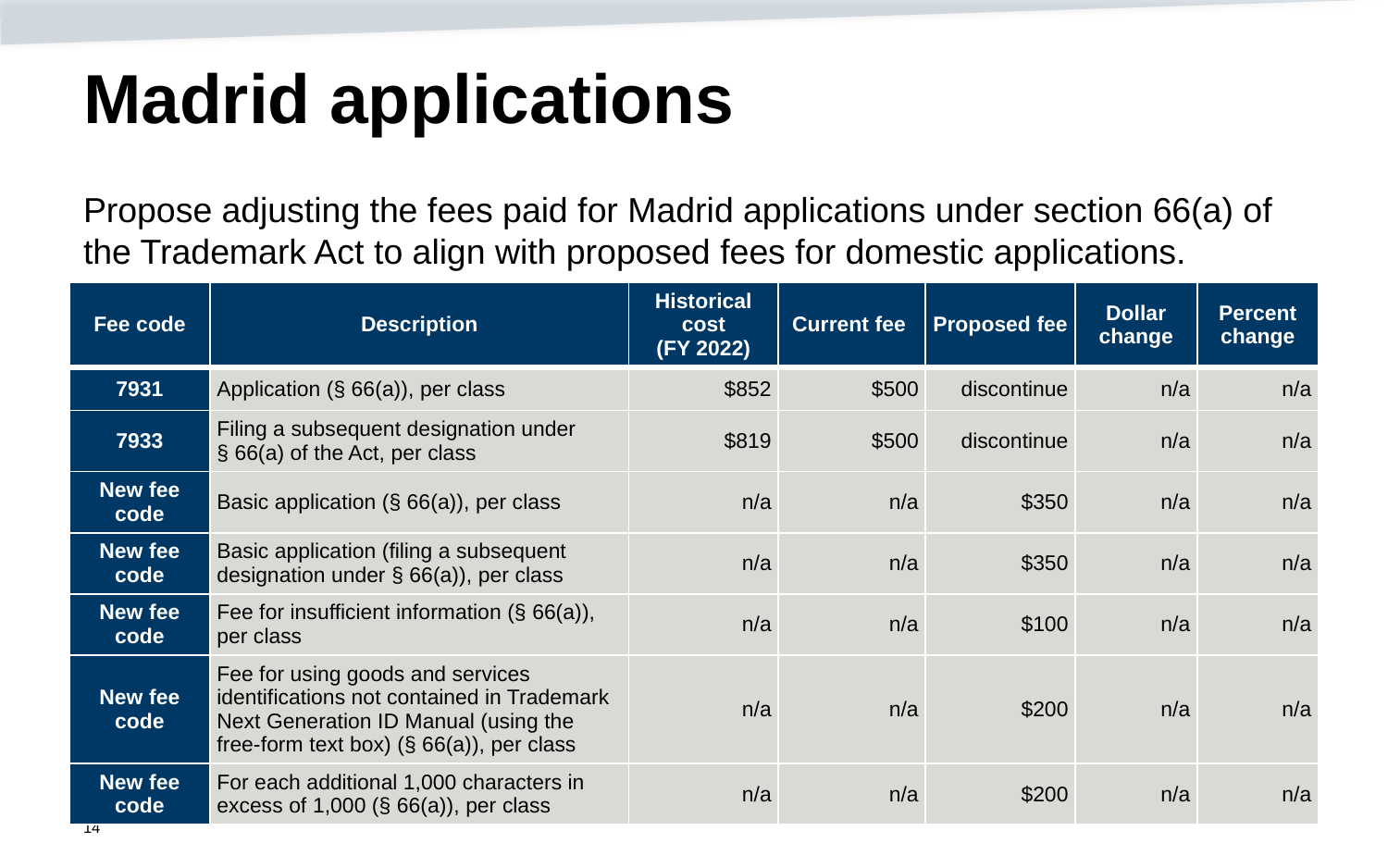

# Madrid applications
Propose adjusting the fees paid for Madrid applications under section 66(a) of the Trademark Act to align with proposed fees for domestic applications.
| Fee code | Description | Historical cost (FY 2022) | Current fee | Proposed fee | Dollar change | Percent change |
| --- | --- | --- | --- | --- | --- | --- |
| 7931 | Application (§ 66(a)), per class | $852 | $500 | discontinue | n/a | n/a |
| 7933 | Filing a subsequent designation under § 66(a) of the Act, per class | $819 | $500 | discontinue | n/a | n/a |
| New fee code | Basic application (§ 66(a)), per class​ | n/a | n/a | $350 | n/a | n/a |
| New fee code | Basic application (filing a subsequent designation under § 66(a)), per class​ | n/a | n/a | $350 | n/a | n/a |
| New fee code | Fee for insufficient information (§ 66(a)), per class | n/a | n/a | $100 | n/a | n/a |
| New fee code | Fee for using goods and services identifications not contained in Trademark Next Generation ID Manual (using the free-form text box) (§ 66(a)), per class | n/a | n/a | $200 | n/a | n/a |
| New fee code | For each additional 1,000 characters in excess of 1,000 (§ 66(a)), per class | n/a | n/a | $200 | n/a | n/a |
14